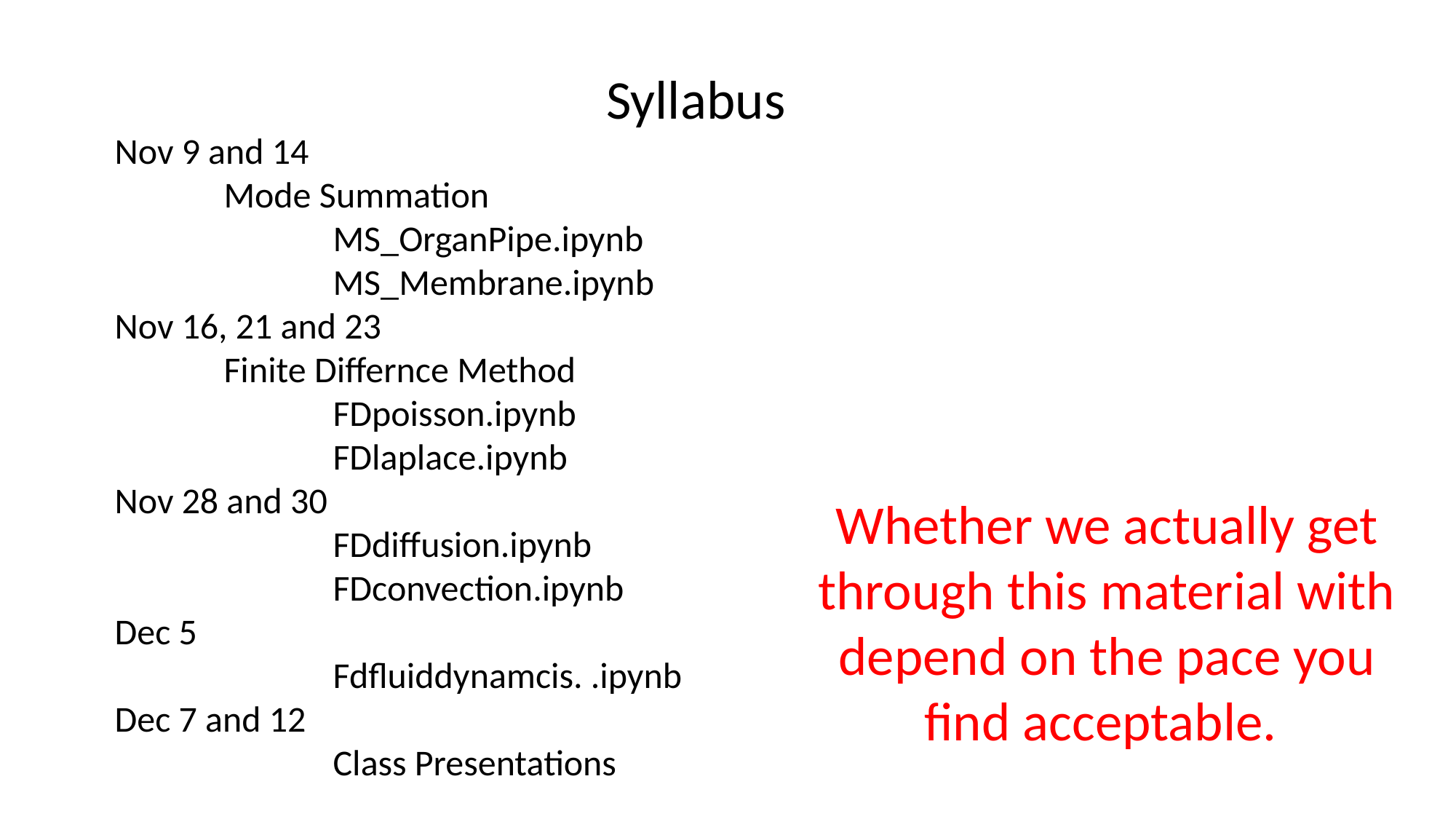

Syllabus

Nov 9 and 14
	Mode Summation
		MS_OrganPipe.ipynb
		MS_Membrane.ipynb
Nov 16, 21 and 23
	Finite Differnce Method
		FDpoisson.ipynb
		FDlaplace.ipynb
Nov 28 and 30
		FDdiffusion.ipynb
		FDconvection.ipynb
Dec 5
		Fdfluiddynamcis. .ipynb
Dec 7 and 12
		Class Presentations
Whether we actually get through this material with depend on the pace you find acceptable.